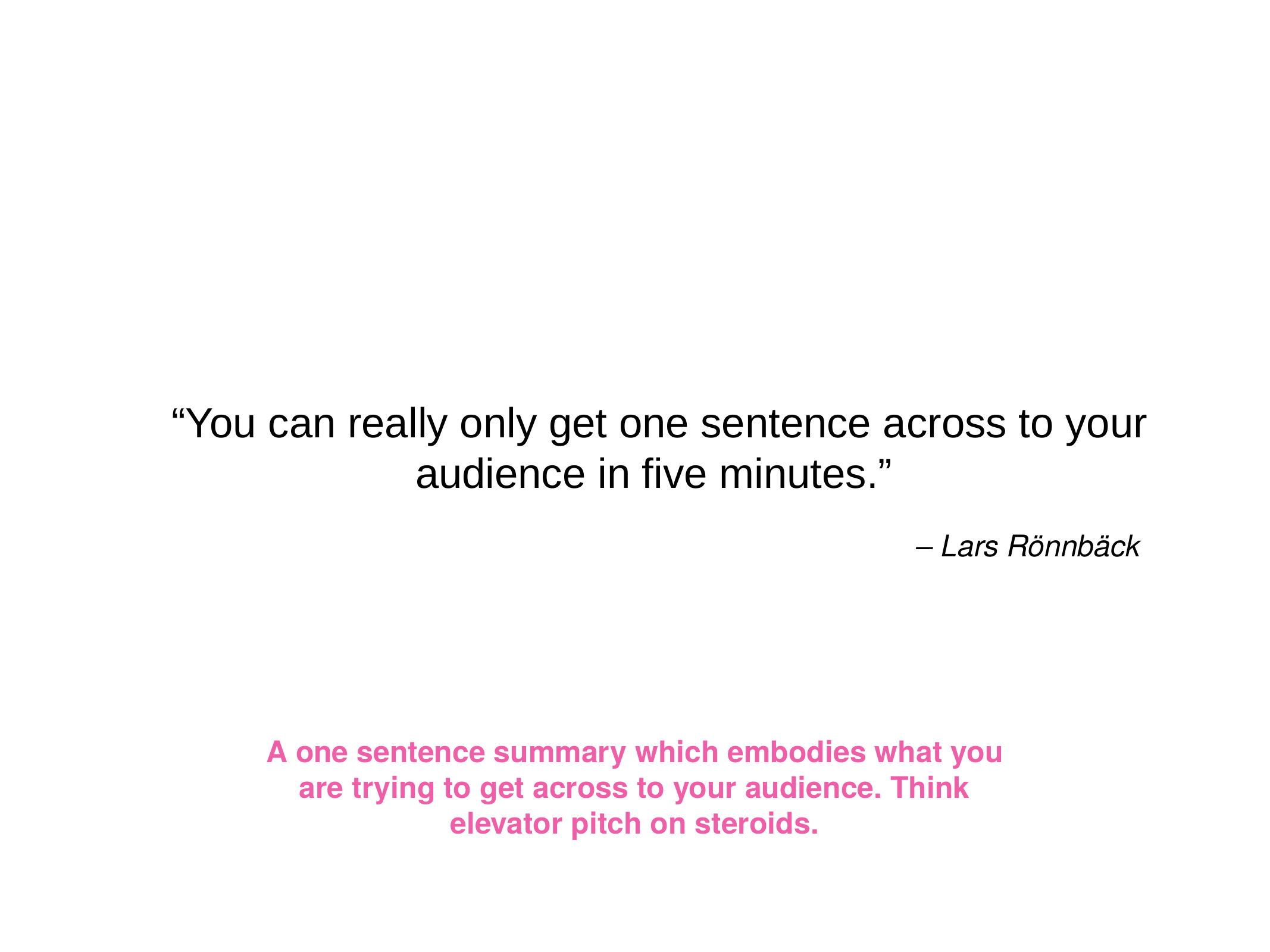

“You can really only get one sentence across to your audience in five minutes.”
– Lars Rönnbäck
A one sentence summary which embodies what you are trying to get across to your audience. Think elevator pitch on steroids.